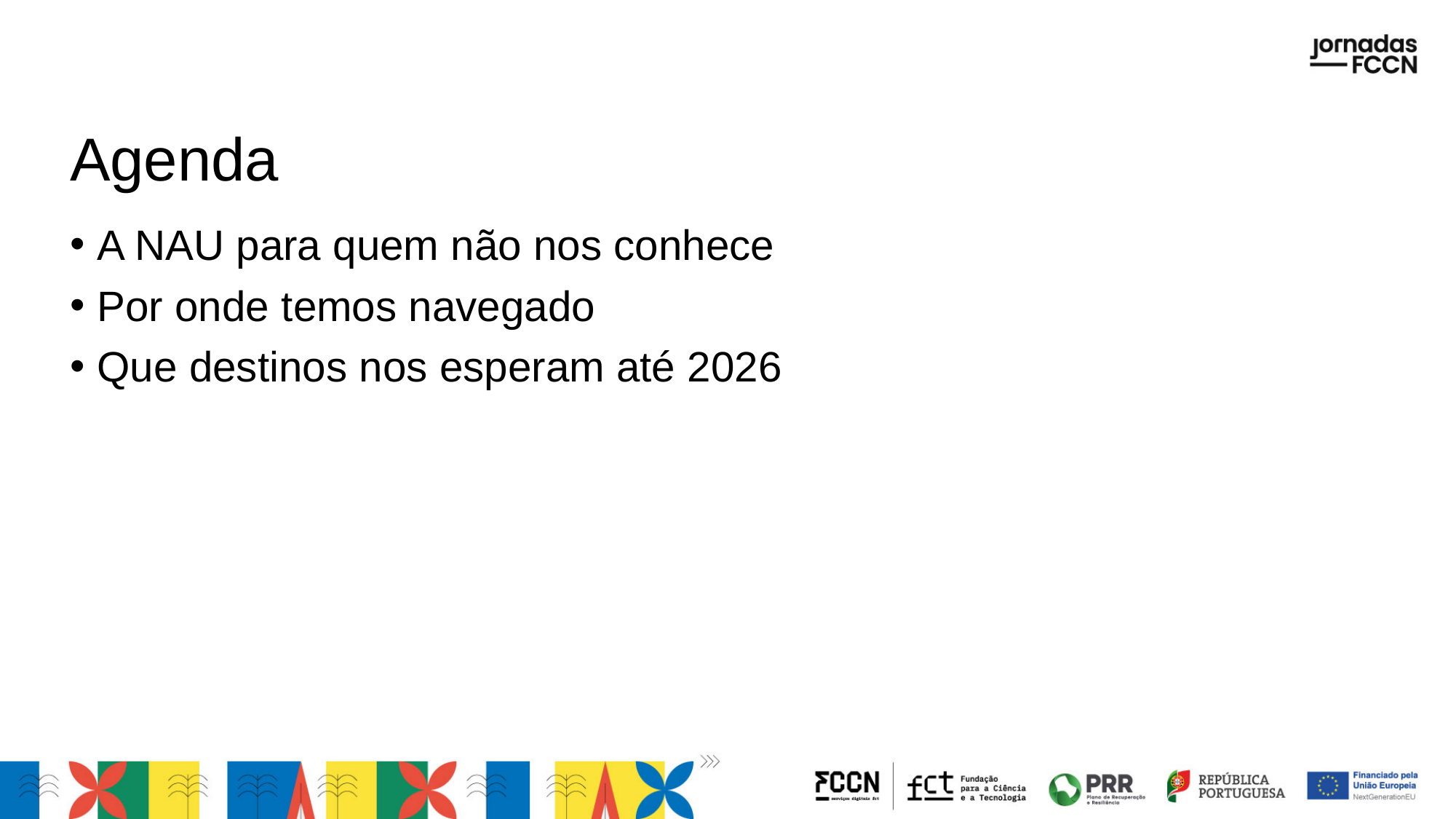

# Agenda
A NAU para quem não nos conhece
Por onde temos navegado
Que destinos nos esperam até 2026